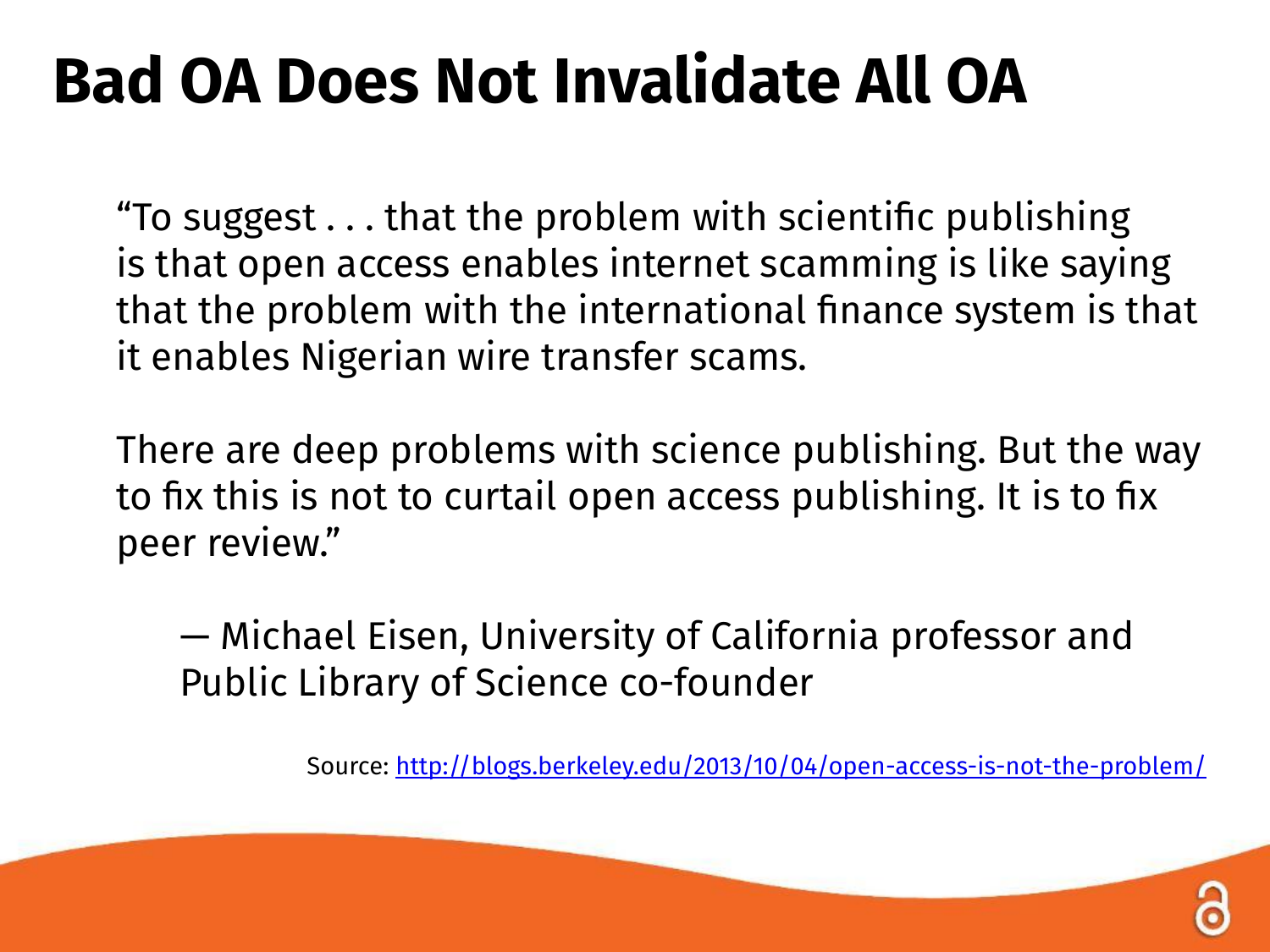

Bad OA Does Not Invalidate All OA

“To suggest . . . that the problem with scientific publishing
is that open access enables internet scamming is like saying that the problem with the international finance system is that it enables Nigerian wire transfer scams.

There are deep problems with science publishing. But the way to fix this is not to curtail open access publishing. It is to fix peer review.”

— Michael Eisen, University of California professor and Public Library of Science co-founder

	Source: http://blogs.berkeley.edu/2013/10/04/open-access-is-not-the-problem/